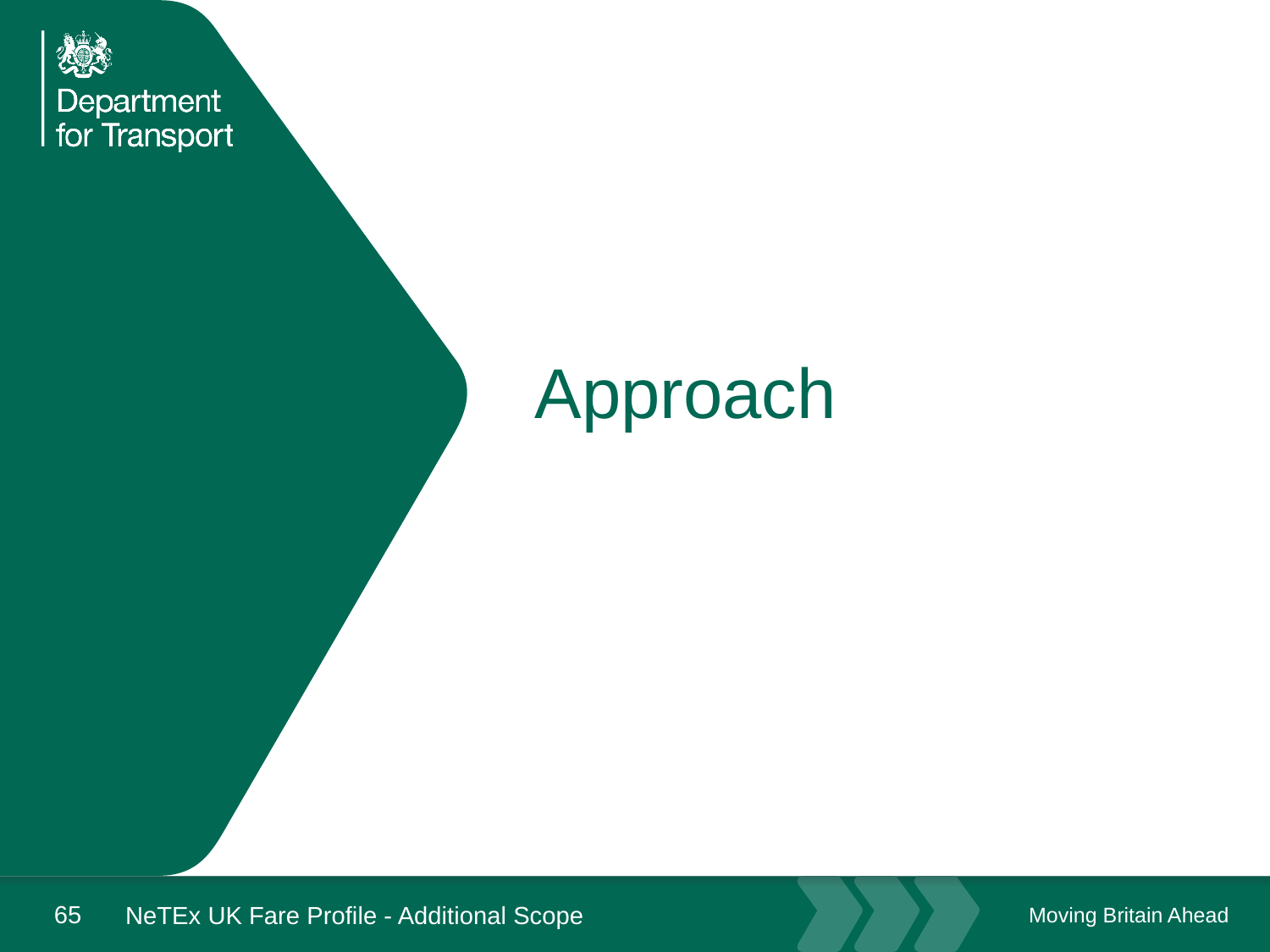

# Approach

65
NeTEx UK Fare Profile - Additional Scope
September 20